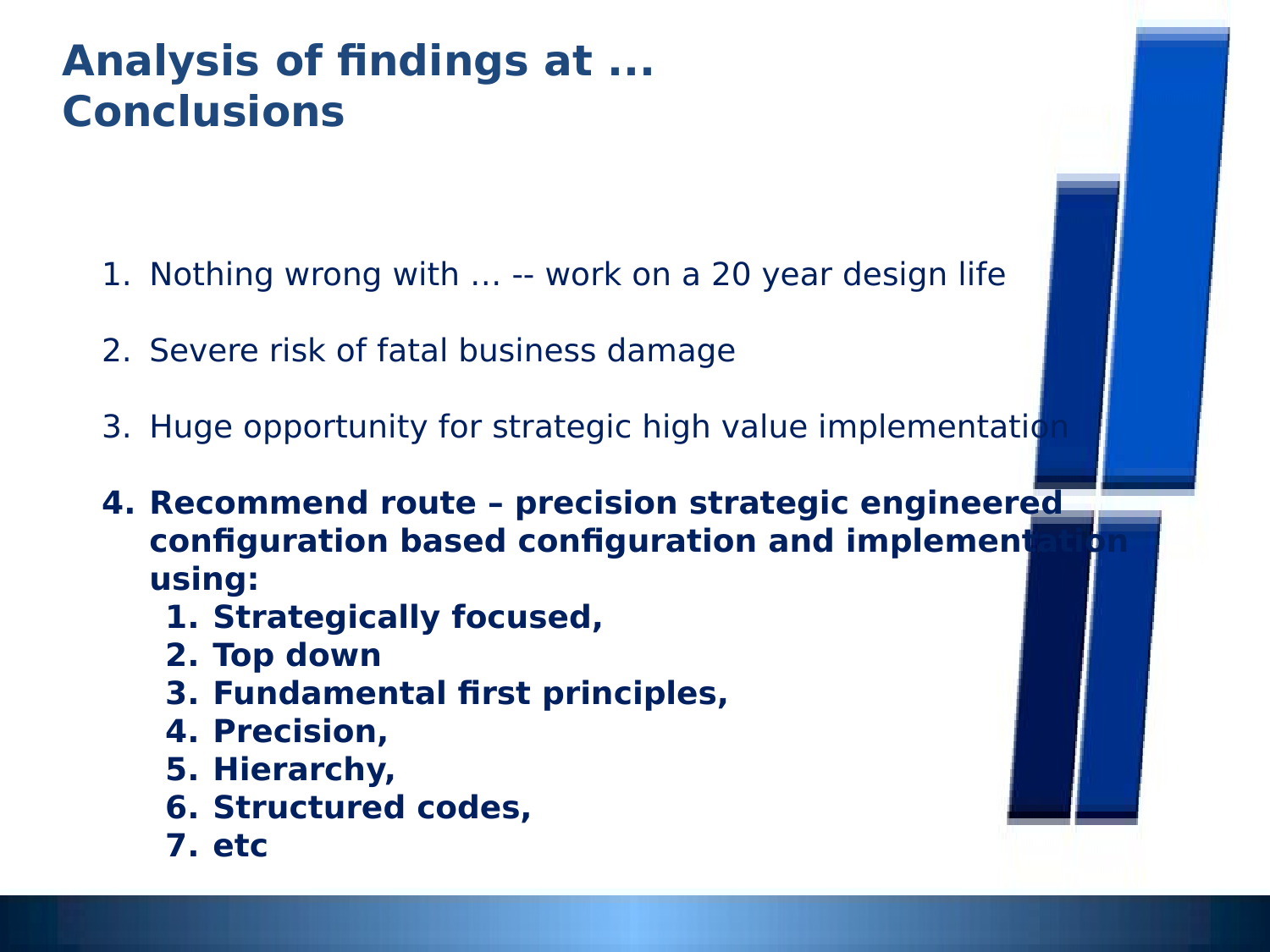

Analysis of findings at ...
Conclusions
Nothing wrong with … -- work on a 20 year design life

Severe risk of fatal business damage

Huge opportunity for strategic high value implementation

Recommend route – precision strategic engineered configuration based configuration and implementation using:
Strategically focused,
Top down
Fundamental first principles,
Precision,
Hierarchy,
Structured codes,
etc